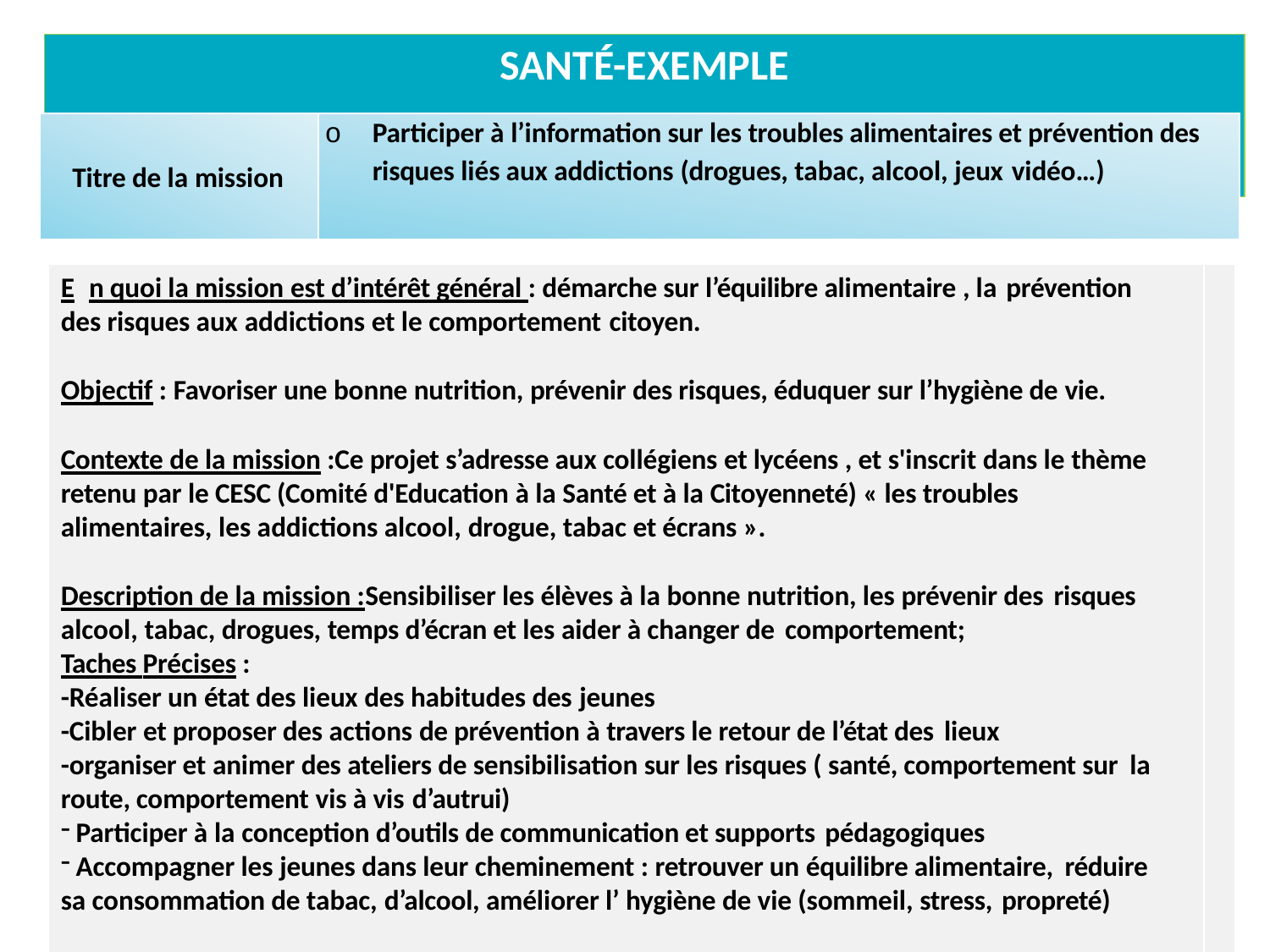

# SANTÉ-EXEMPLE
o	Participer à l’information sur les troubles alimentaires et prévention des  risques liés aux addictions (drogues, tabac, alcool, jeux vidéo…)

Titre de la mission

E n quoi la mission est d’intérêt général : démarche sur l’équilibre alimentaire , la prévention
des risques aux addictions et le comportement citoyen.

Objectif : Favoriser une bonne nutrition, prévenir des risques, éduquer sur l’hygiène de vie.

Contexte de la mission :Ce projet s’adresse aux collégiens et lycéens , et s'inscrit dans le thème  retenu par le CESC (Comité d'Education à la Santé et à la Citoyenneté) « les troubles  alimentaires, les addictions alcool, drogue, tabac et écrans ».

Description de la mission :Sensibiliser les élèves à la bonne nutrition, les prévenir des risques
alcool, tabac, drogues, temps d’écran et les aider à changer de comportement;
Taches Précises :
-Réaliser un état des lieux des habitudes des jeunes
-Cibler et proposer des actions de prévention à travers le retour de l’état des lieux
-organiser et animer des ateliers de sensibilisation sur les risques ( santé, comportement sur la
route, comportement vis à vis d’autrui)
Participer à la conception d’outils de communication et supports pédagogiques
Accompagner les jeunes dans leur cheminement : retrouver un équilibre alimentaire, réduire
sa consommation de tabac, d’alcool, améliorer l’ hygiène de vie (sommeil, stress, propreté)
39